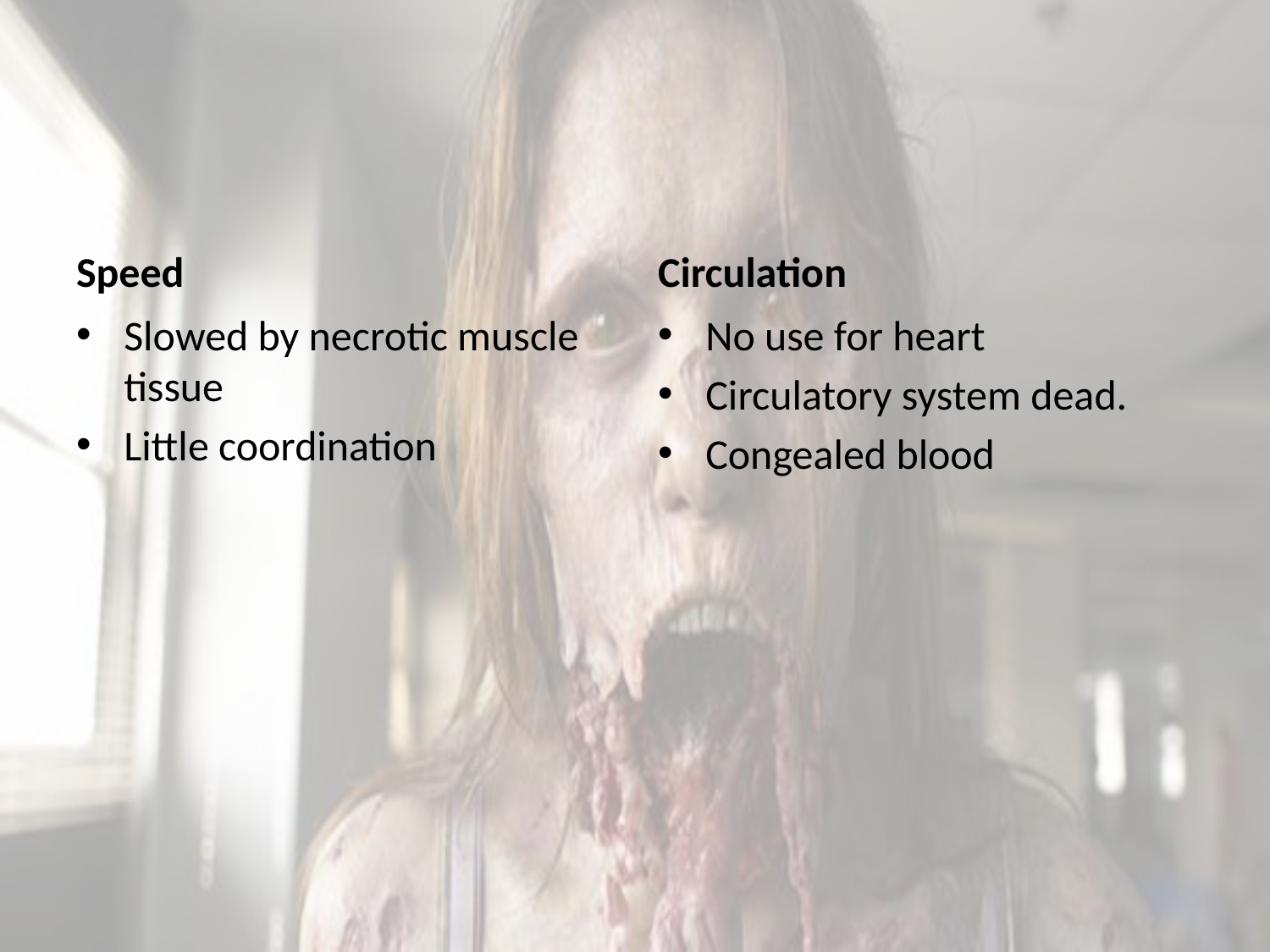

Speed
Circulation
Slowed by necrotic muscle tissue
Little coordination

No use for heart
Circulatory system dead.
Congealed blood